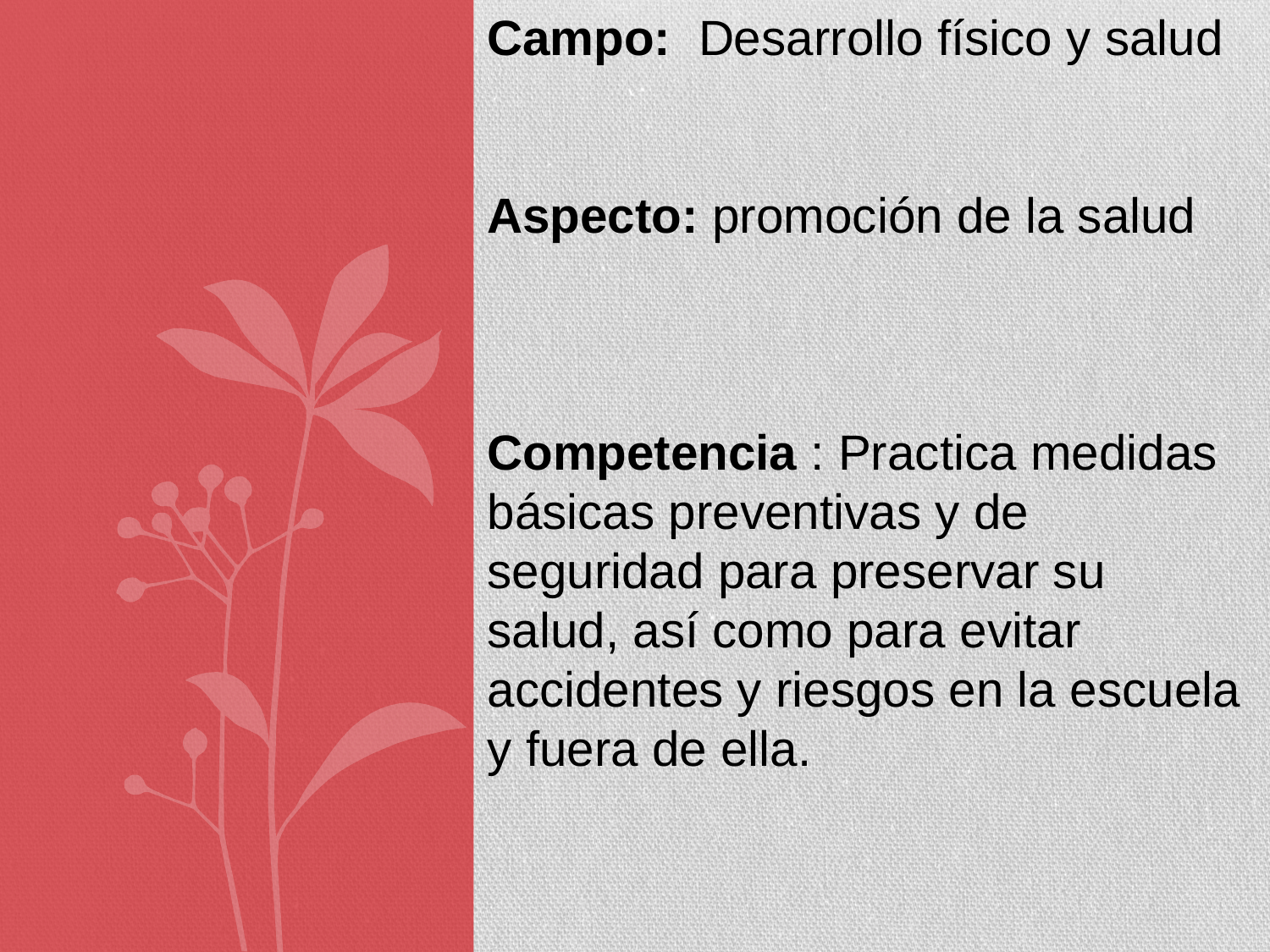

Campo:  Desarrollo físico y salud

Aspecto: promoción de la salud

Competencia : Practica medidas básicas preventivas y de seguridad para preservar su salud, así como para evitar accidentes y riesgos en la escuela y fuera de ella.